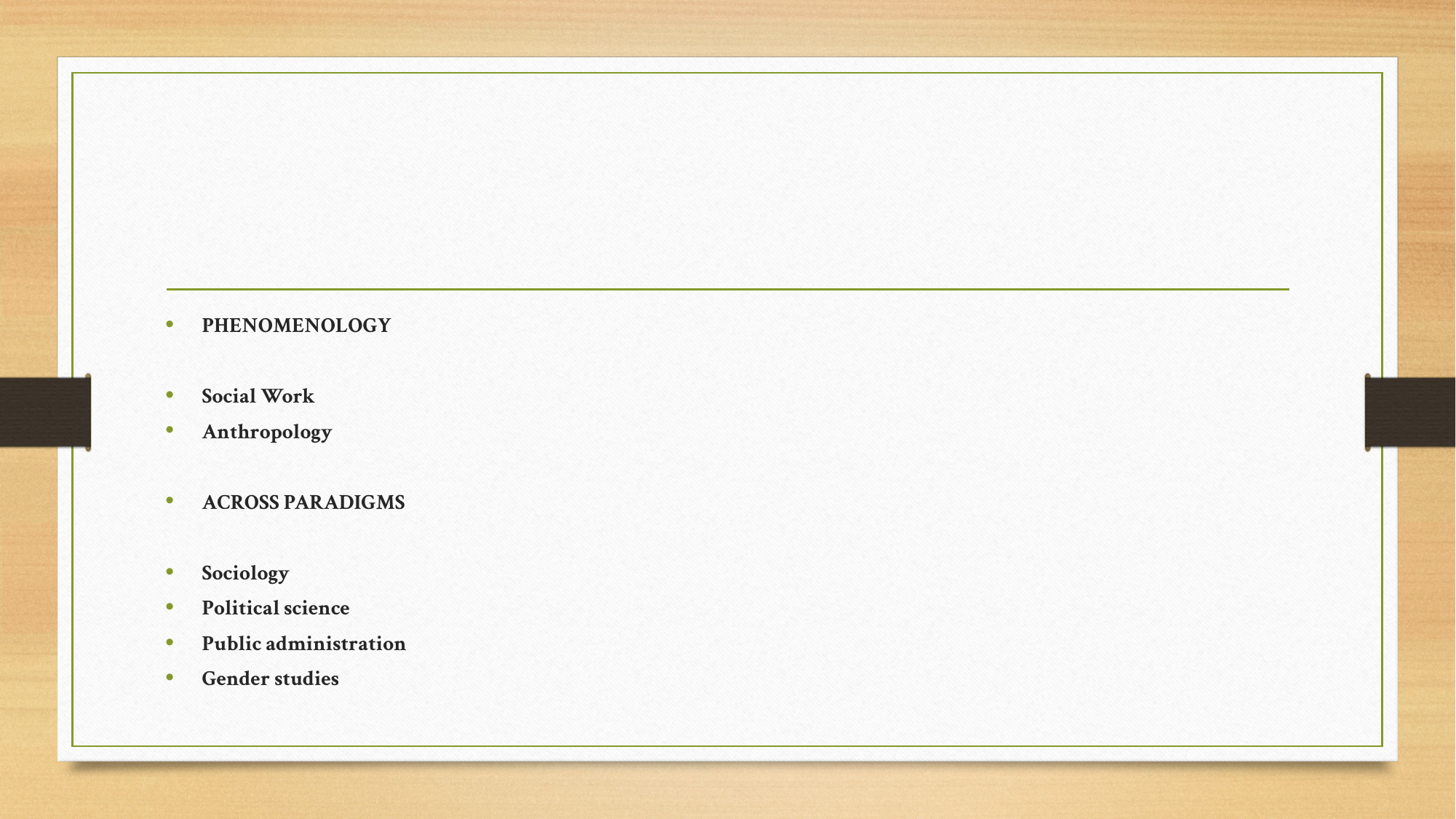

#
PHENOMENOLOGY

Social Work
Anthropology

ACROSS PARADIGMS

Sociology
Political science
Public administration
Gender studies